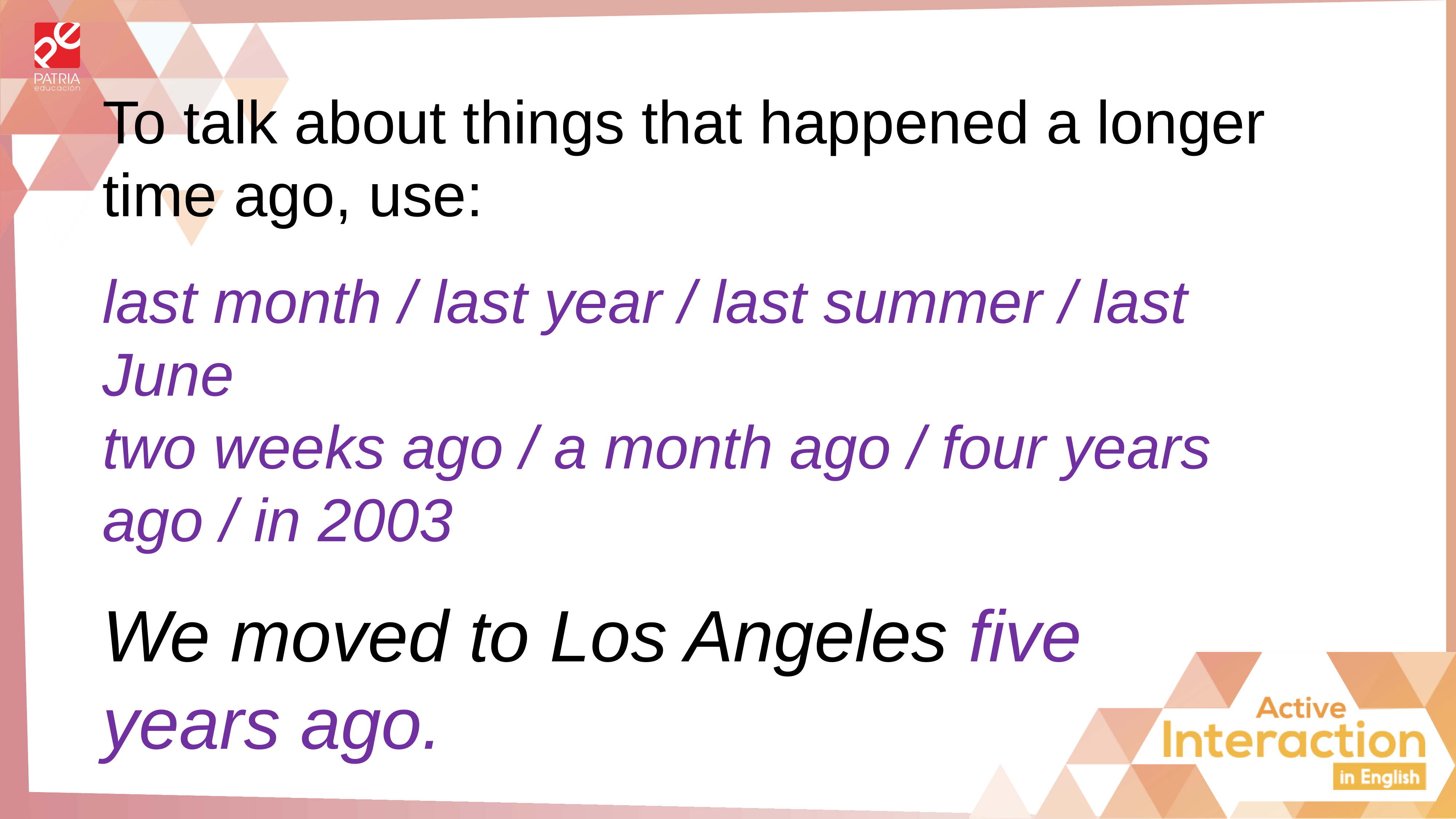

To talk about things that happened a longer time ago, use:
last month / last year / last summer / last June
two weeks ago / a month ago / four years ago / in 2003
We moved to Los Angeles five years ago.